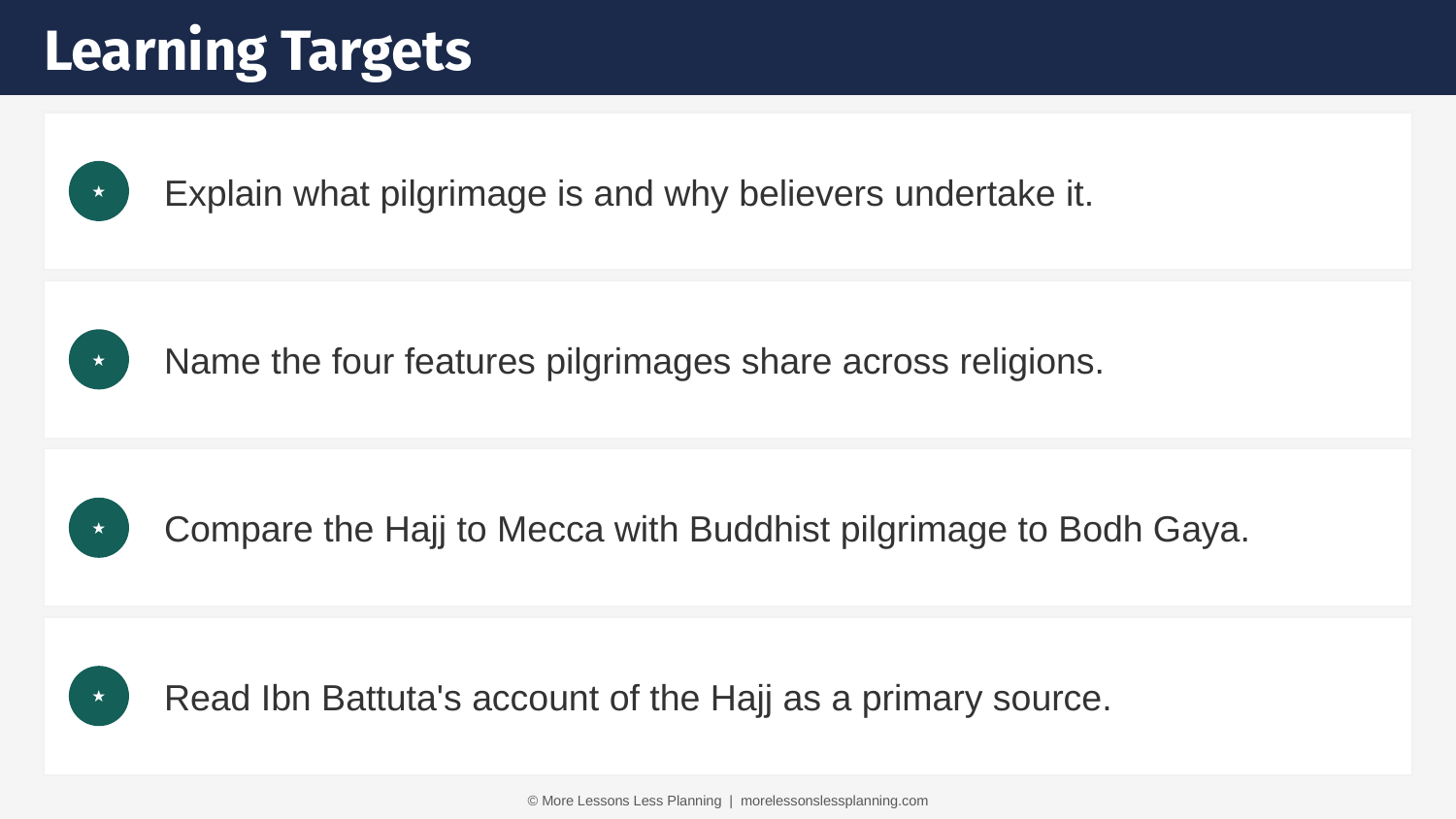

Learning Targets

Explain what pilgrimage is and why believers undertake it.

★

Name the four features pilgrimages share across religions.

★

Compare the Hajj to Mecca with Buddhist pilgrimage to Bodh Gaya.

★

Read Ibn Battuta's account of the Hajj as a primary source.

★
© More Lessons Less Planning  |  morelessonslessplanning.com